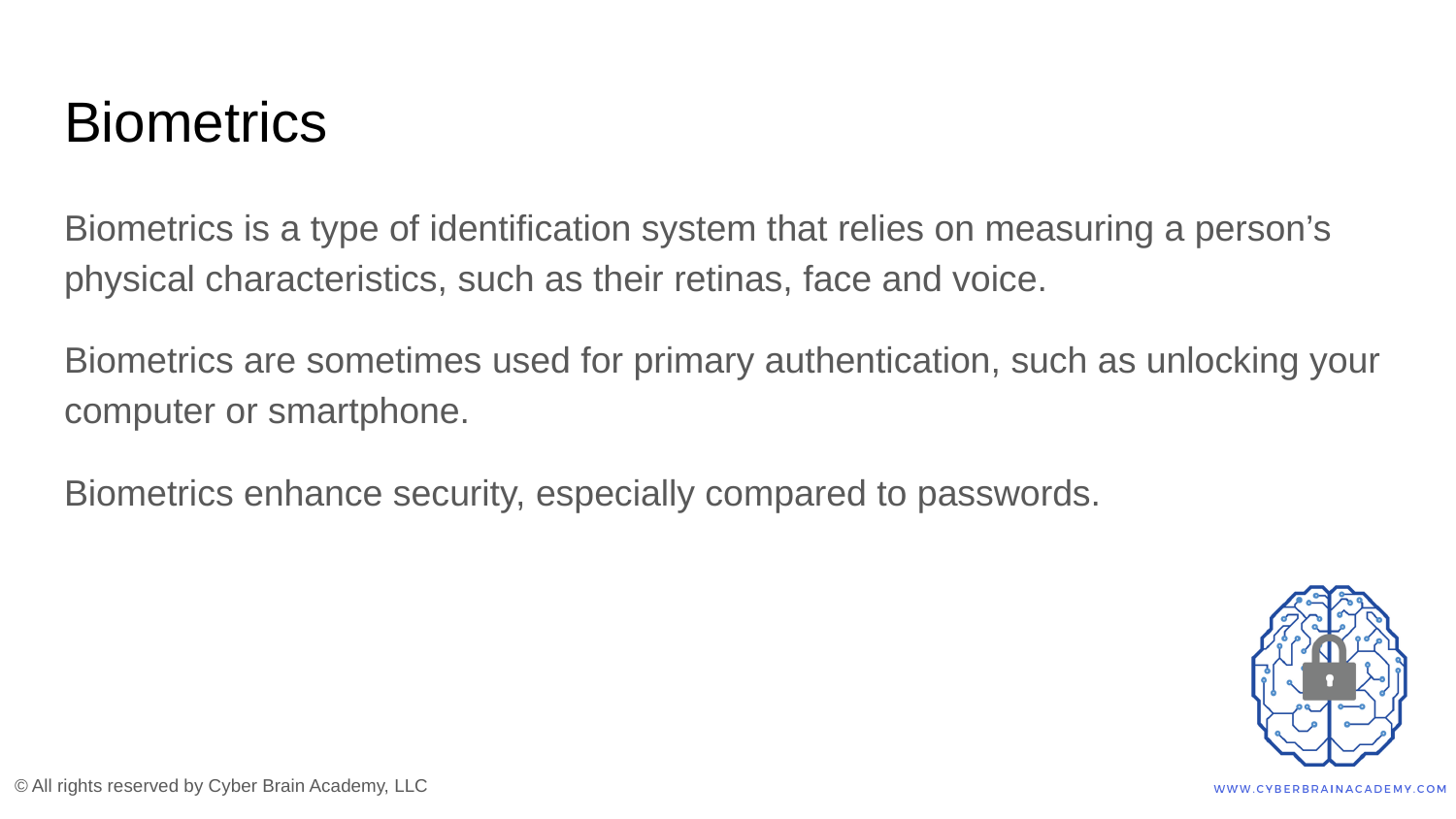

# Biometrics

Biometrics is a type of identification system that relies on measuring a person’s physical characteristics, such as their retinas, face and voice.
Biometrics are sometimes used for primary authentication, such as unlocking your computer or smartphone.
Biometrics enhance security, especially compared to passwords.